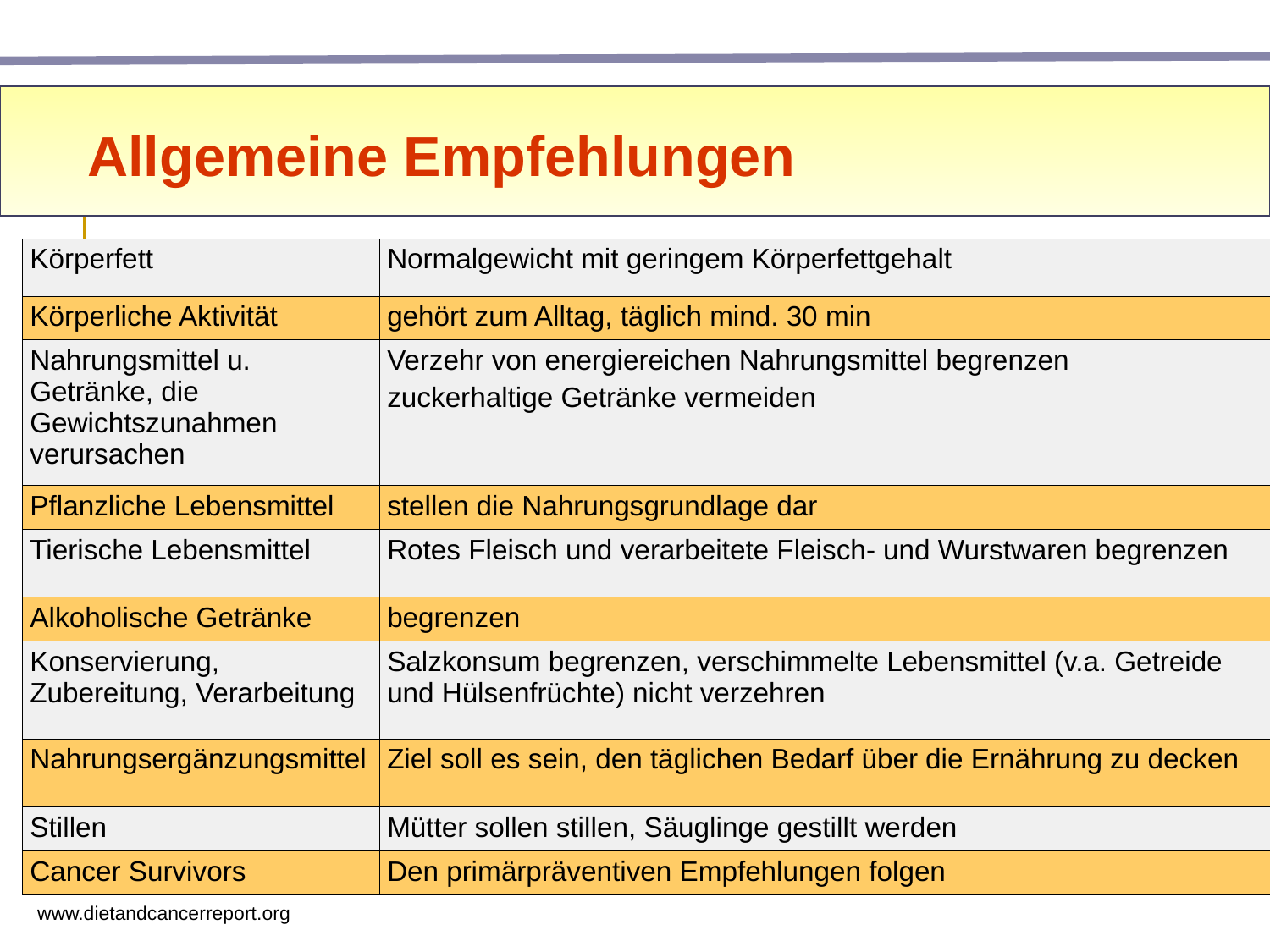

Allgemeine Empfehlungen
| Körperfett | Normalgewicht mit geringem Körperfettgehalt |
| --- | --- |
| Körperliche Aktivität | gehört zum Alltag, täglich mind. 30 min |
| Nahrungsmittel u. Getränke, die Gewichtszunahmen verursachen | Verzehr von energiereichen Nahrungsmittel begrenzen zuckerhaltige Getränke vermeiden |
| Pflanzliche Lebensmittel | stellen die Nahrungsgrundlage dar |
| Tierische Lebensmittel | Rotes Fleisch und verarbeitete Fleisch- und Wurstwaren begrenzen |
| Alkoholische Getränke | begrenzen |
| Konservierung, Zubereitung, Verarbeitung | Salzkonsum begrenzen, verschimmelte Lebensmittel (v.a. Getreide und Hülsenfrüchte) nicht verzehren |
| Nahrungsergänzungsmittel | Ziel soll es sein, den täglichen Bedarf über die Ernährung zu decken |
| Stillen | Mütter sollen stillen, Säuglinge gestillt werden |
| Cancer Survivors | Den primärpräventiven Empfehlungen folgen |
www.dietandcancerreport.org